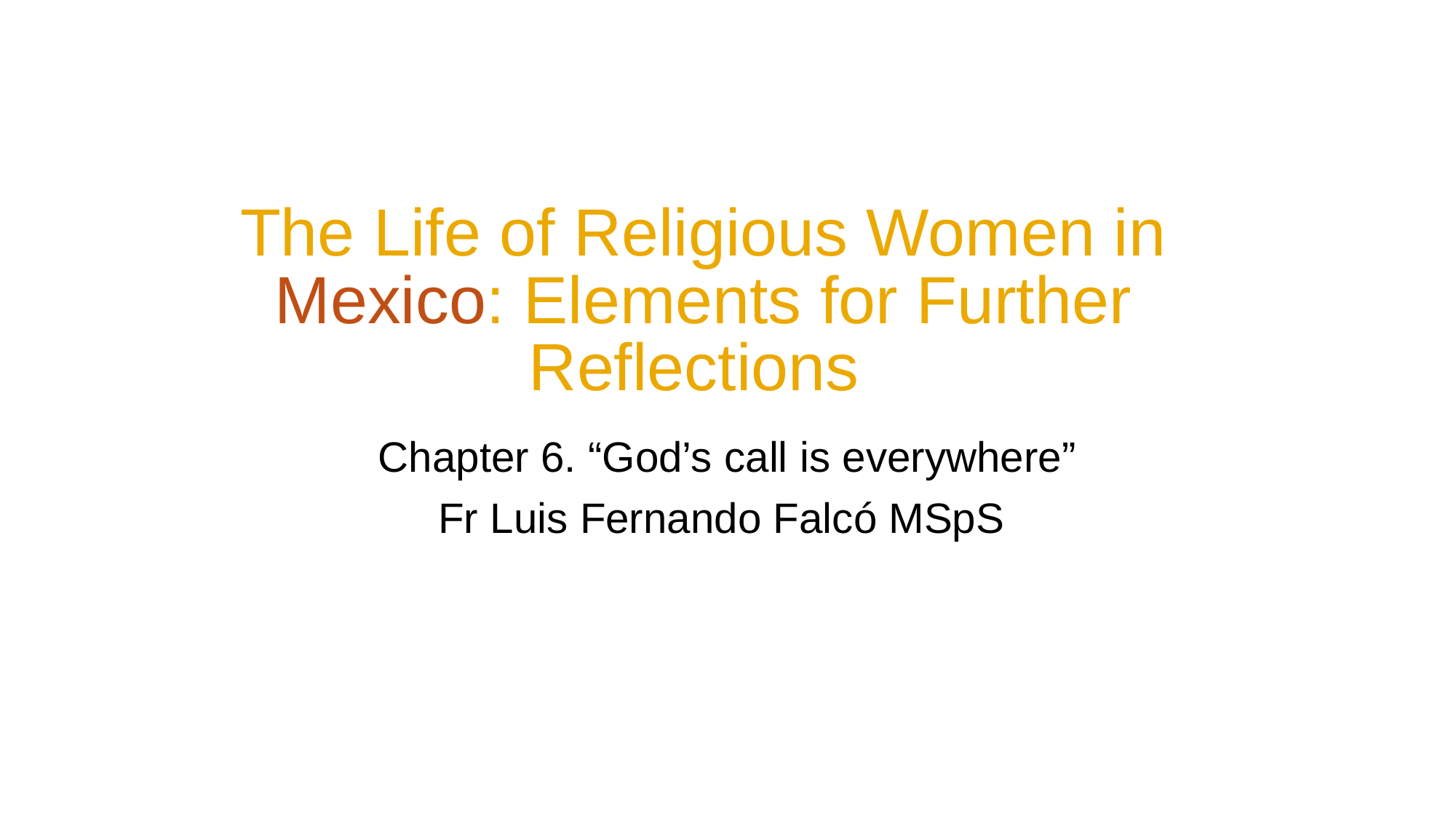

# The Life of Religious Women in Mexico: Elements for Further Reflections
Chapter 6. “God’s call is everywhere”
Fr Luis Fernando Falcó MSpS